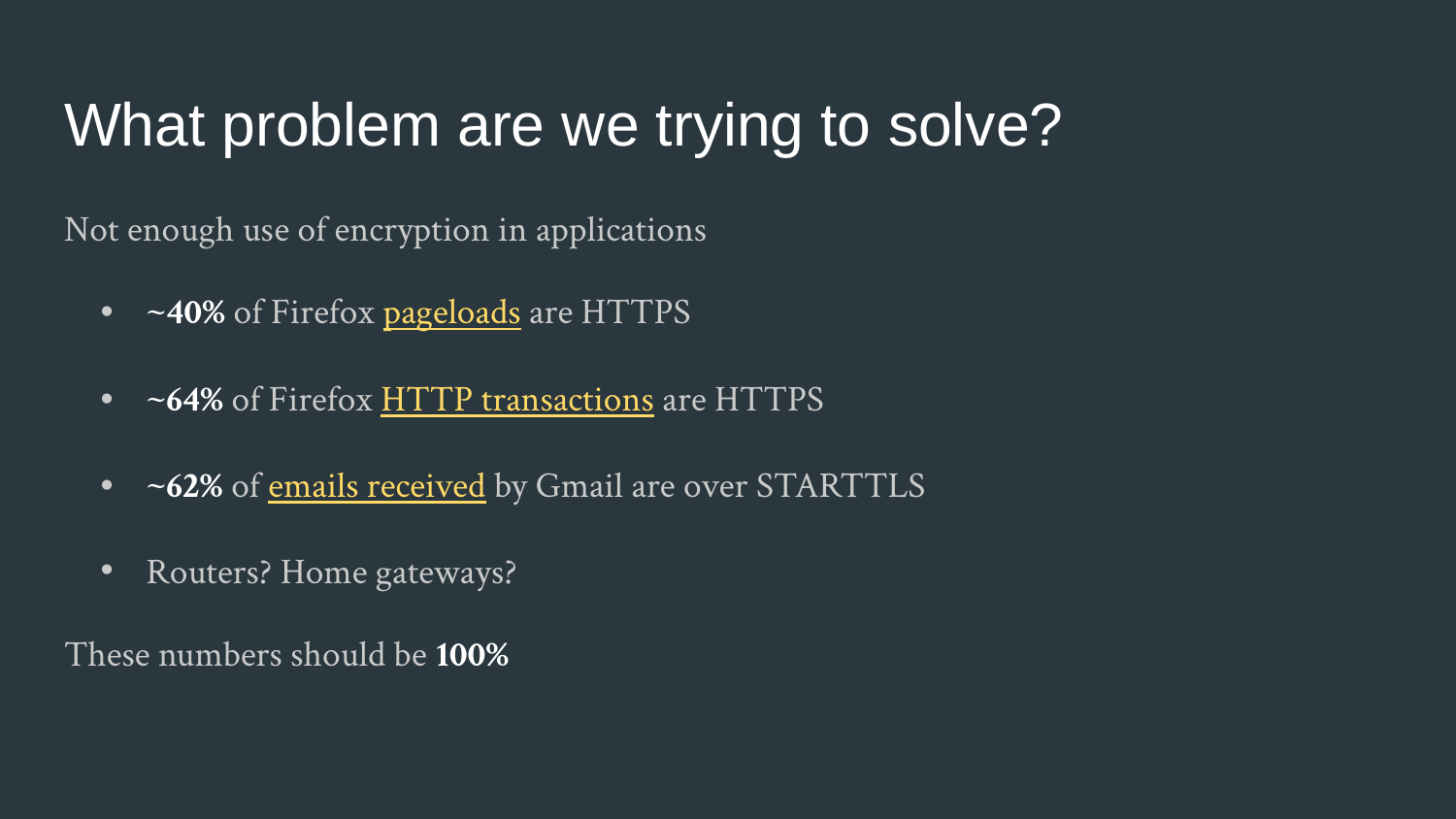

# What problem are we trying to solve?
Not enough use of encryption in applications
~40% of Firefox pageloads are HTTPS
~64% of Firefox HTTP transactions are HTTPS
~62% of emails received by Gmail are over STARTTLS
Routers? Home gateways?
These numbers should be 100%